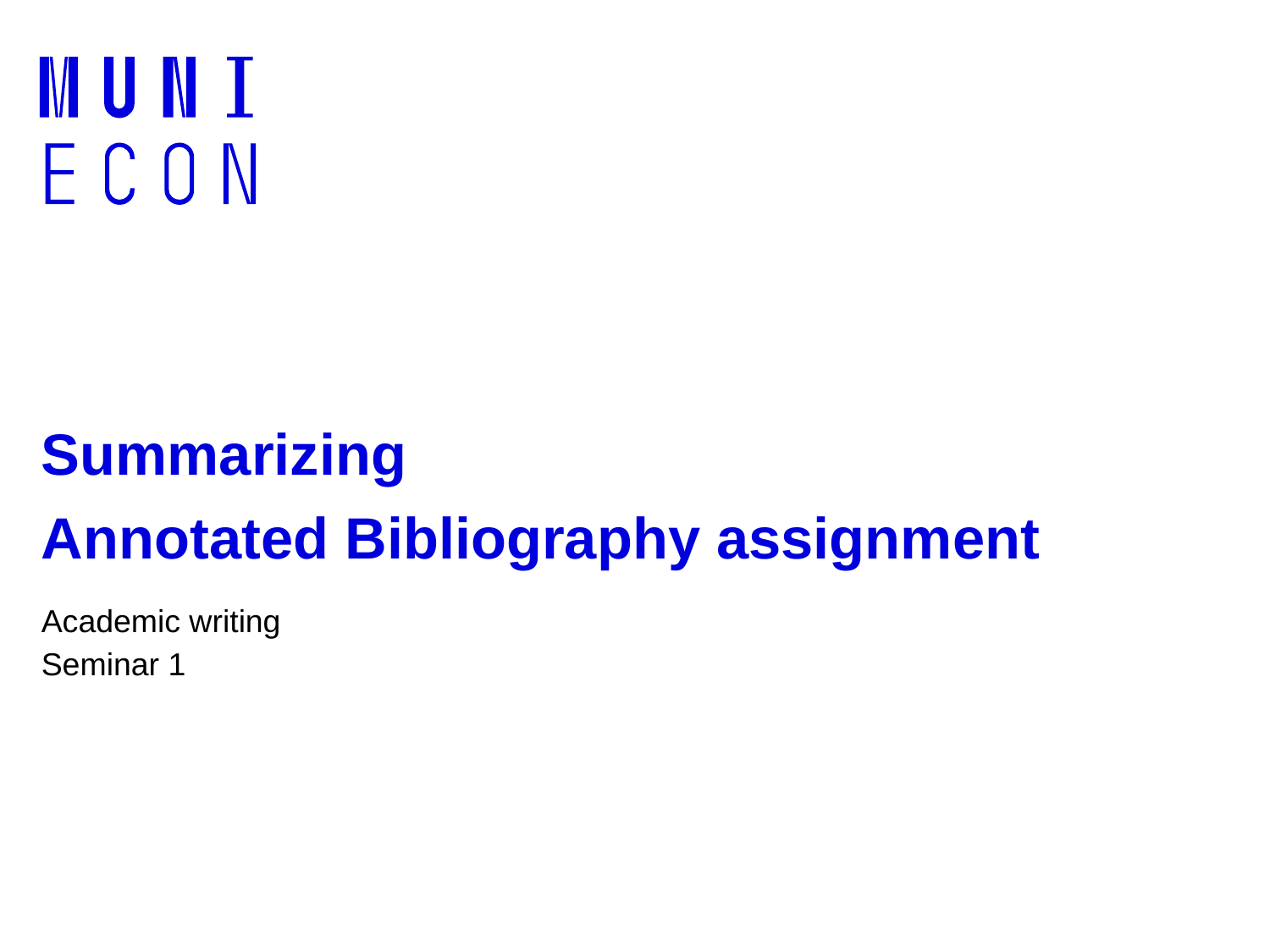

# Summarizing Annotated Bibliography assignment
Academic writing
Seminar 1